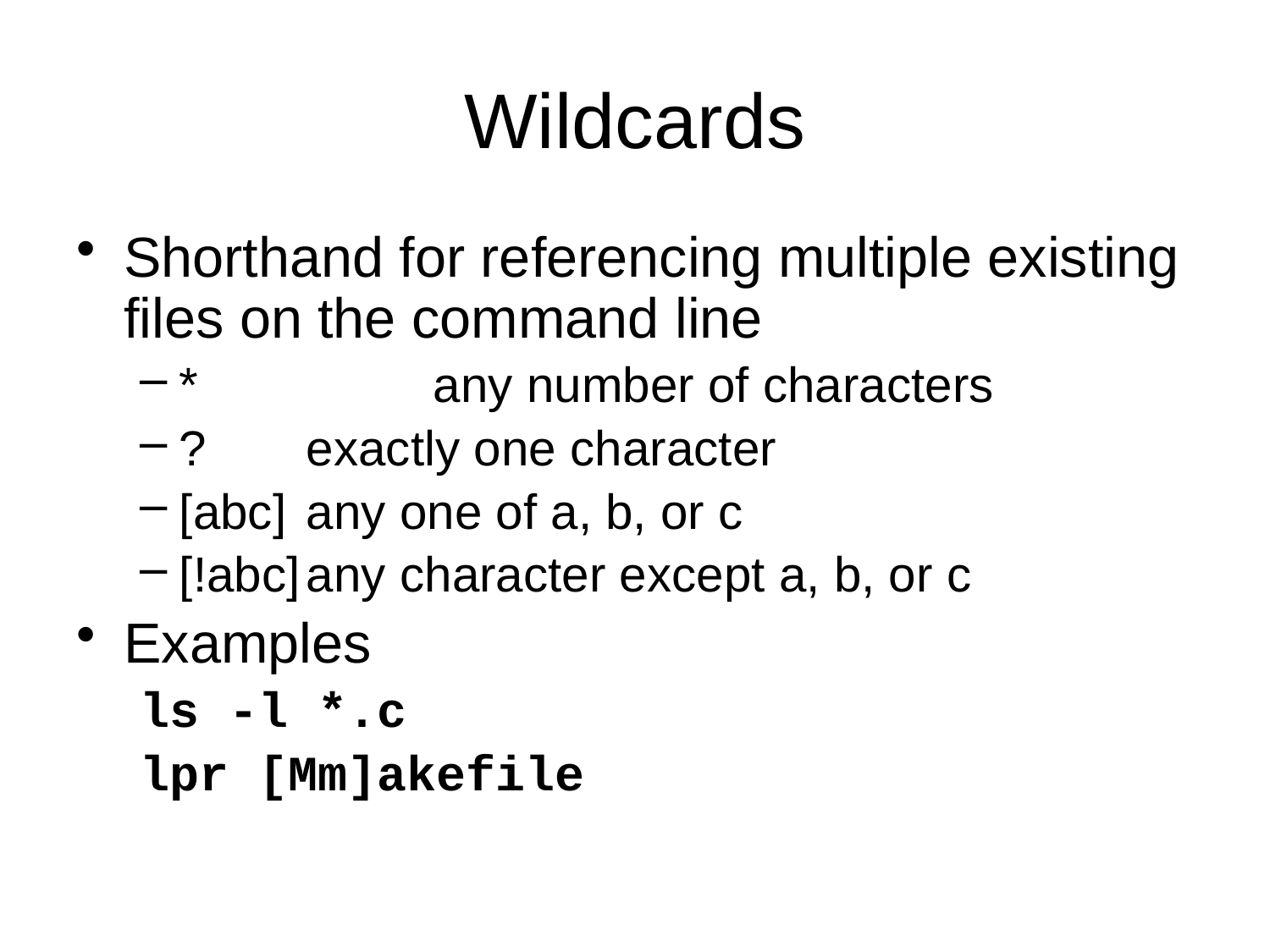

# Wildcards
Shorthand for referencing multiple existing files on the command line
*		any number of characters
?	exactly one character
[abc]	any one of a, b, or c
[!abc]	any character except a, b, or c
Examples
ls -l *.c
lpr [Mm]akefile